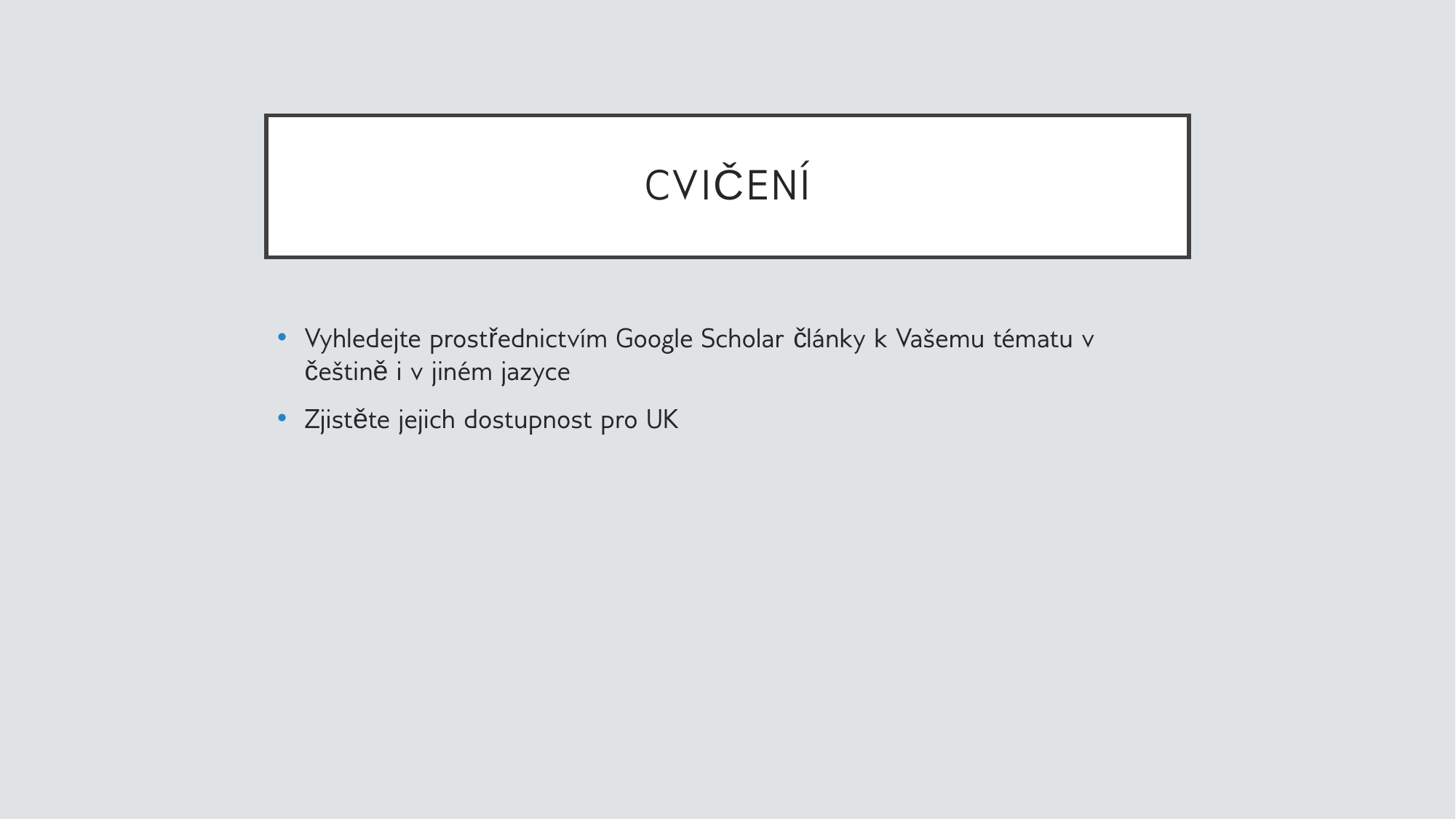

# cvičení
Vyhledejte prostřednictvím Google Scholar články k Vašemu tématu v češtině i v jiném jazyce
Zjistěte jejich dostupnost pro UK